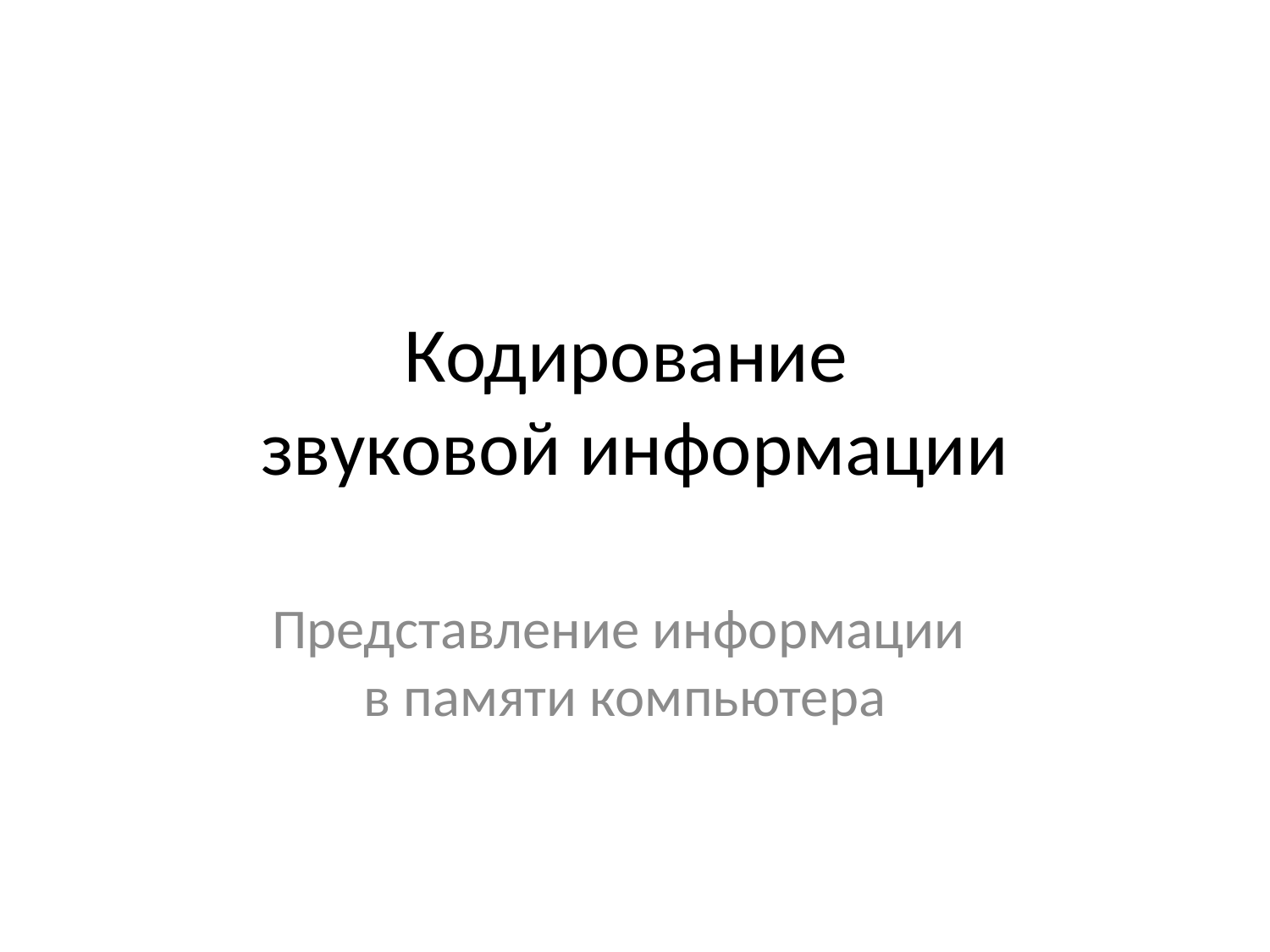

# Кодирование звуковой информации
Представление информации
в памяти компьютера